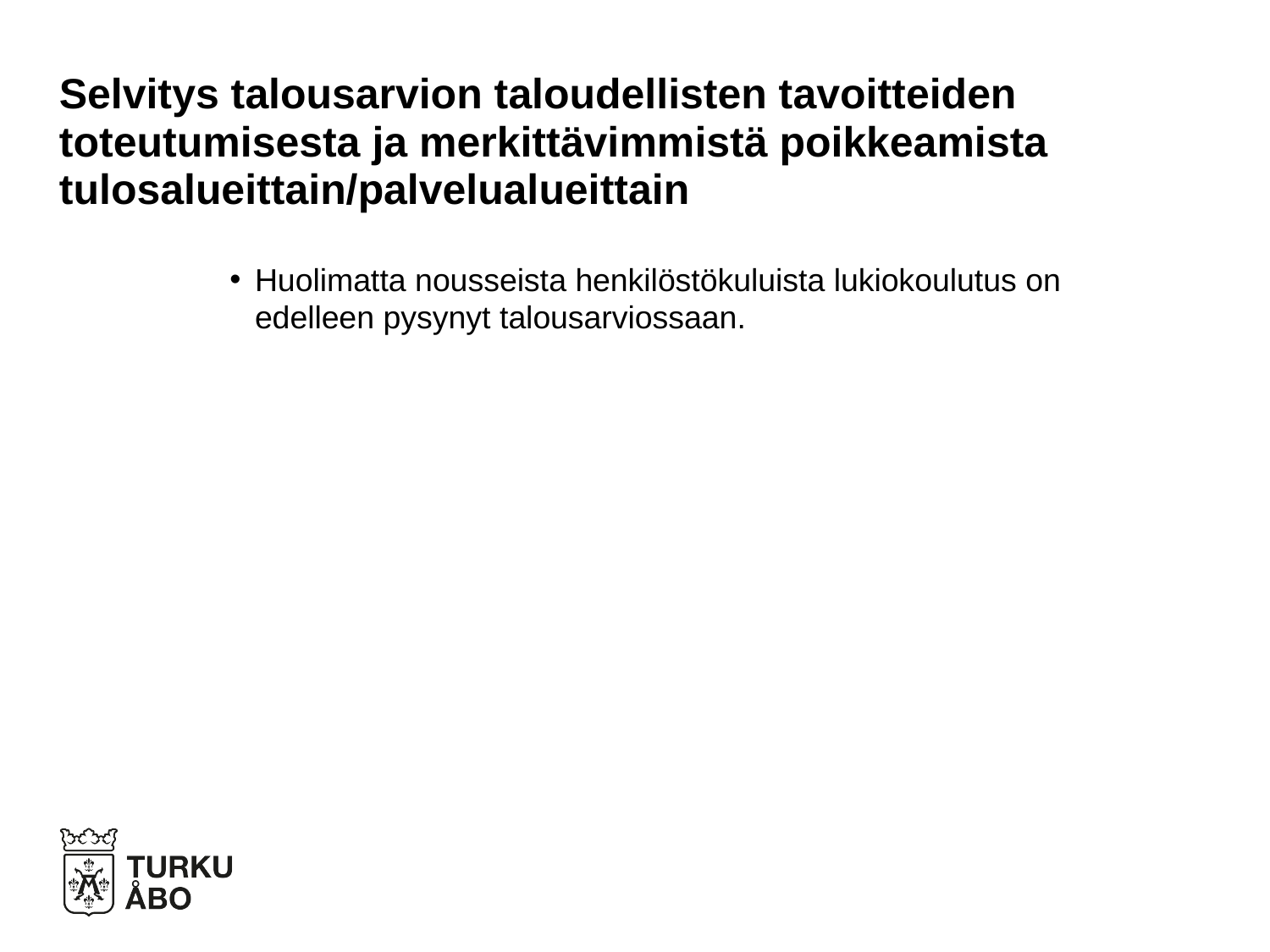

# Selvitys talousarvion taloudellisten tavoitteiden toteutumisesta ja merkittävimmistä poikkeamista tulosalueittain/palvelualueittain
Huolimatta nousseista henkilöstökuluista lukiokoulutus on edelleen pysynyt talousarviossaan.